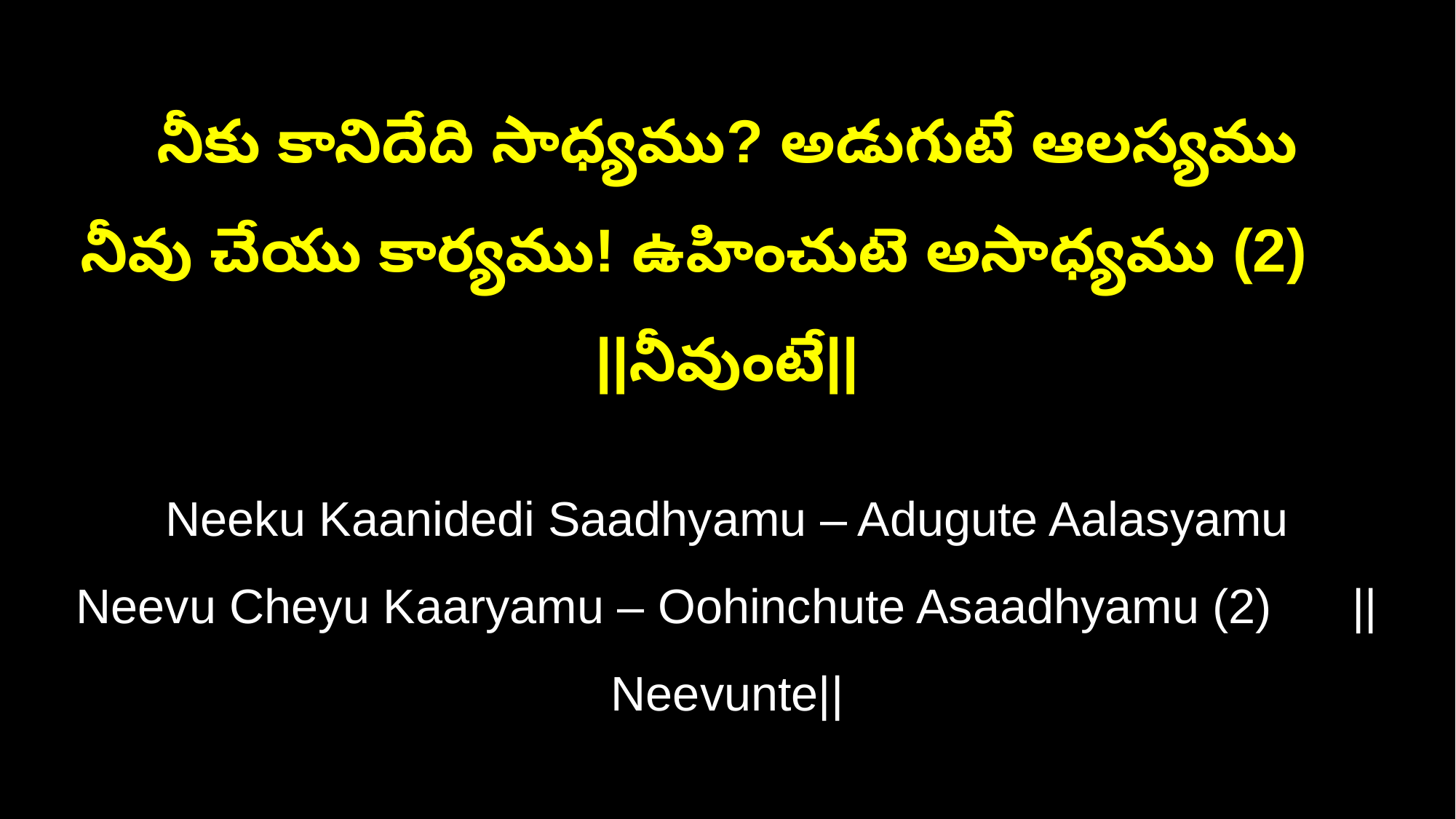

నీకు కానిదేది సాధ్యము? అడుగుటే ఆలస్యము
నీవు చేయు కార్యము! ఉహించుటె అసాధ్యము (2)     ||నీవుంటే||
Neeku Kaanidedi Saadhyamu – Adugute Aalasyamu
Neevu Cheyu Kaaryamu – Oohinchute Asaadhyamu (2)      ||Neevunte||